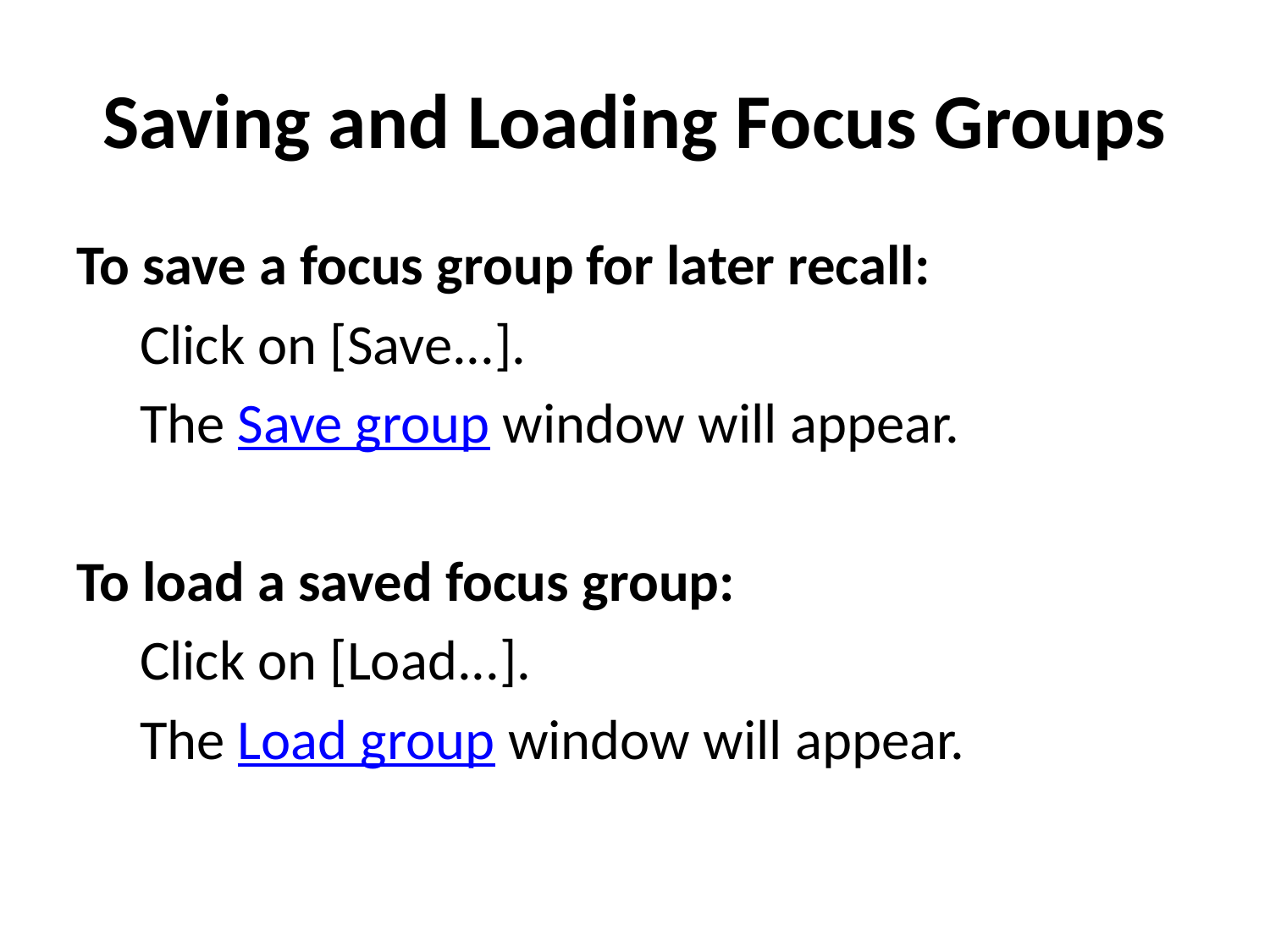

# Saving and Loading Focus Groups
To save a focus group for later recall:
Click on [Save...].
The Save group window will appear.

To load a saved focus group:
Click on [Load...].
The Load group window will appear.